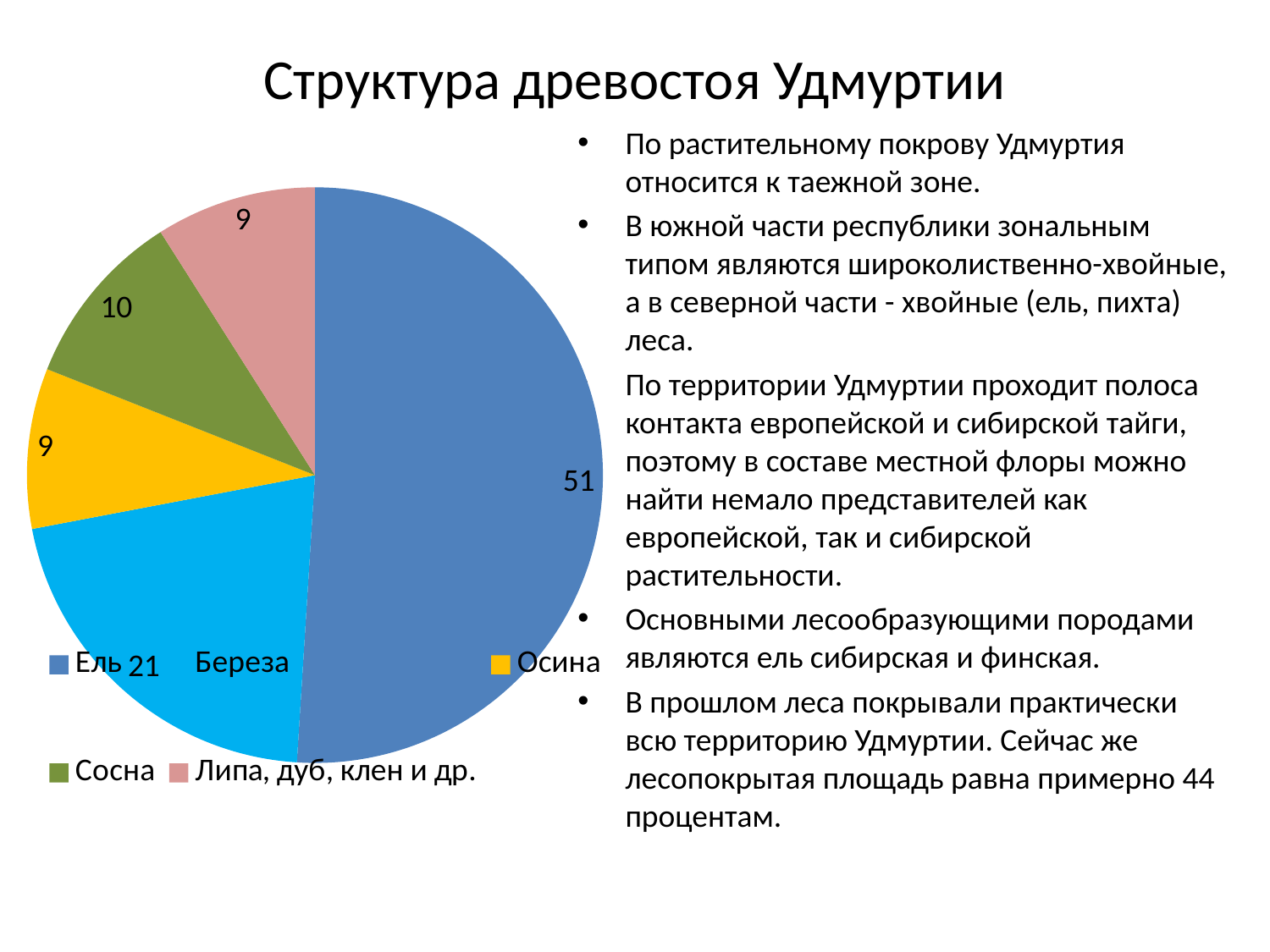

# Структура древостоя Удмуртии
По растительному покрову Удмуртия относится к таежной зоне.
В южной части республики зональным типом являются широколиственно-хвойные, а в северной части - хвойные (ель, пихта) леса.
По территории Удмуртии проходит полоса контакта европейской и сибирской тайги, поэтому в составе местной флоры можно найти немало представителей как европейской, так и сибирской растительности.
Основными лесообразующими породами являются ель сибирская и финская.
В прошлом леса покрывали практически всю территорию Удмуртии. Сейчас же лесопокрытая площадь равна примерно 44 процентам.

### Chart

| Category | Деревья |
|---|---|
| Ель | 51.0 |
| Береза | 21.0 |
| Осина | 9.0 |
| Сосна | 10.0 |
| Липа, дуб, клен и др. | 9.0 |